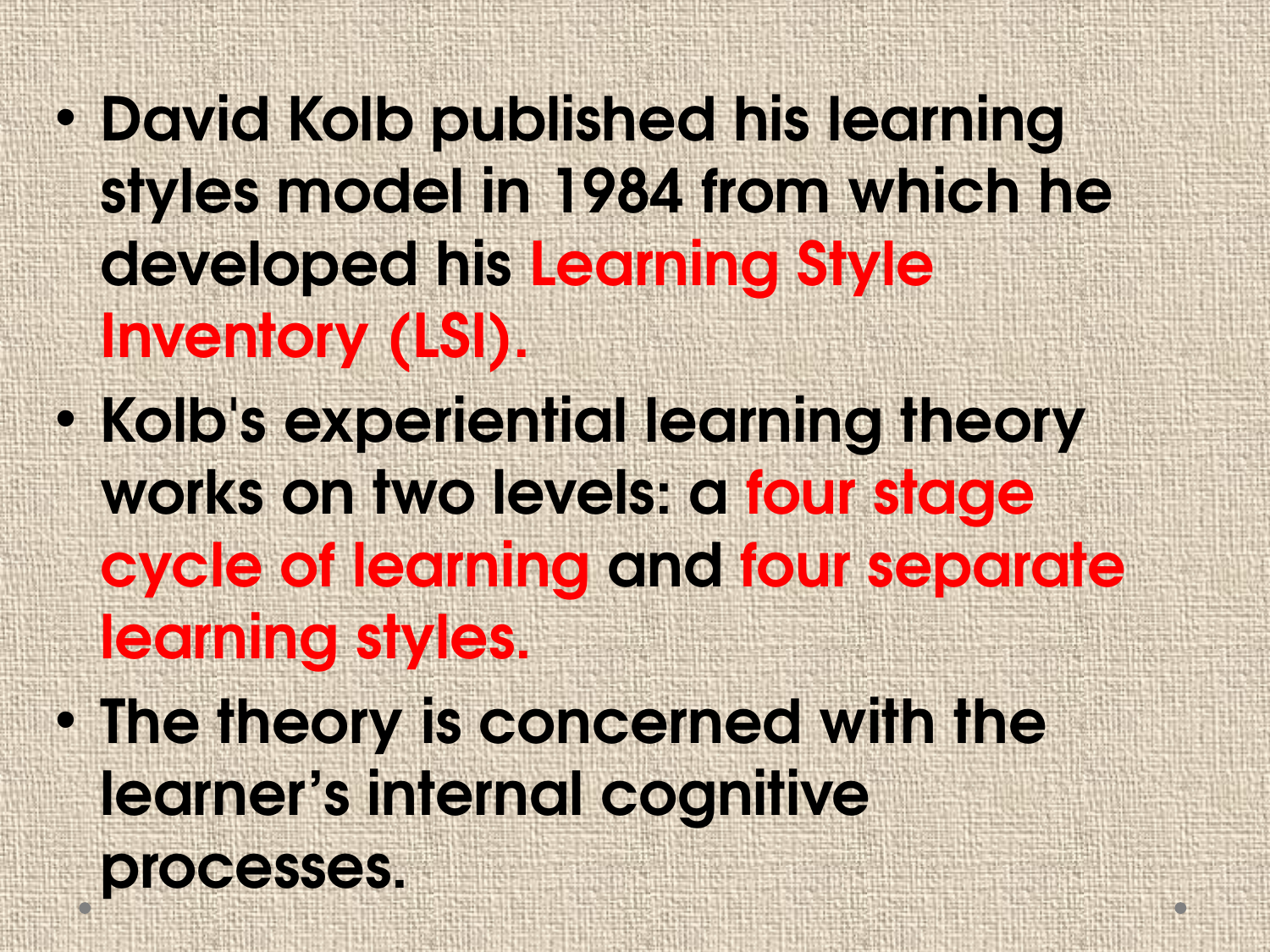

David Kolb published his learning styles model in 1984 from which he developed his Learning Style Inventory (LSI).
Kolb's experiential learning theory works on two levels: a four stage cycle of learning and four separate learning styles.
The theory is concerned with the learner’s internal cognitive processes.